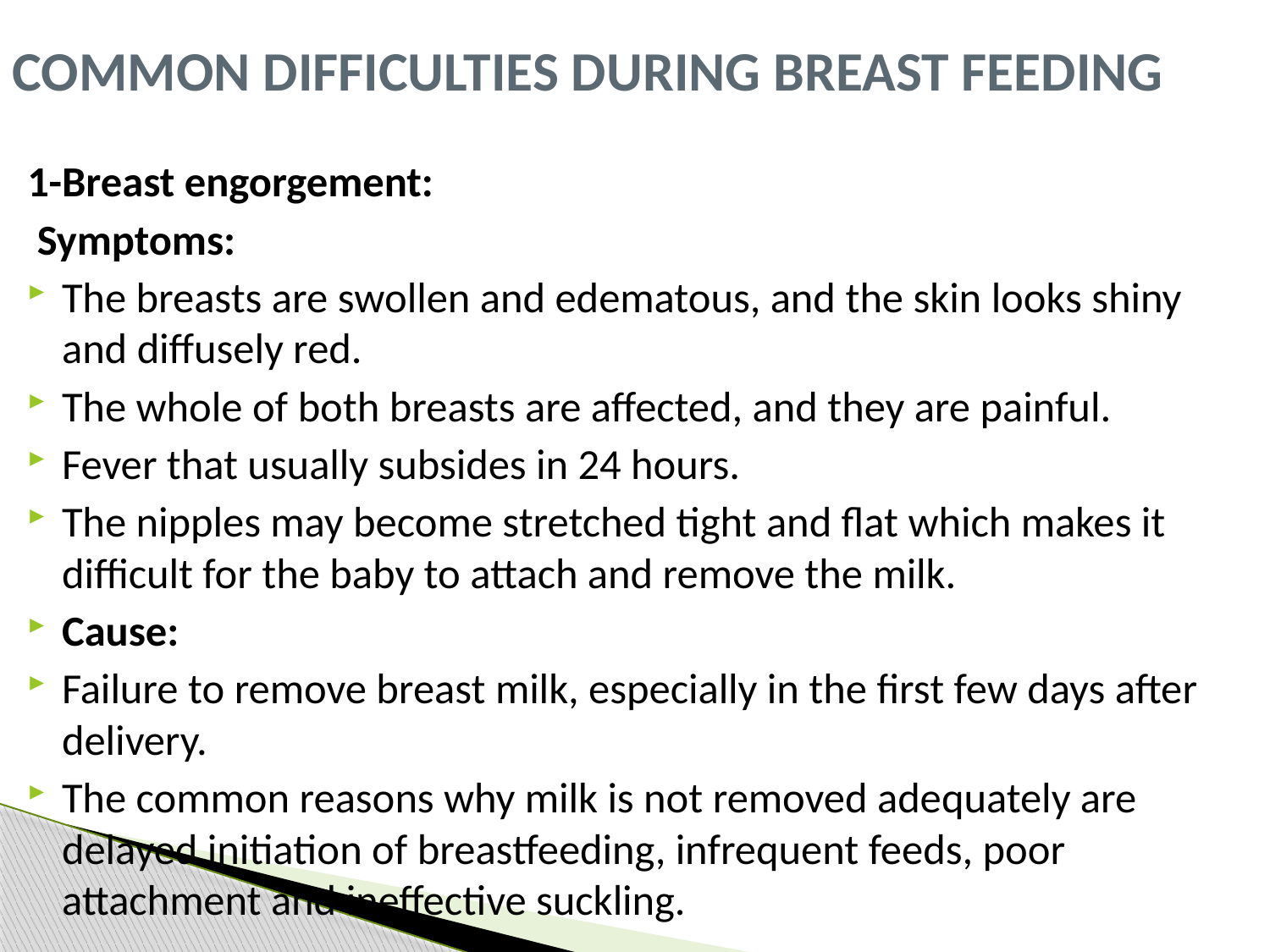

# COMMON DIFFICULTIES DURING BREAST FEEDING
1-Breast engorgement:
 Symptoms:
The breasts are swollen and edematous, and the skin looks shiny and diffusely red.
The whole of both breasts are affected, and they are painful.
Fever that usually subsides in 24 hours.
The nipples may become stretched tight and flat which makes it difficult for the baby to attach and remove the milk.
Cause:
Failure to remove breast milk, especially in the first few days after delivery.
The common reasons why milk is not removed adequately are delayed initiation of breastfeeding, infrequent feeds, poor attachment and ineffective suckling.